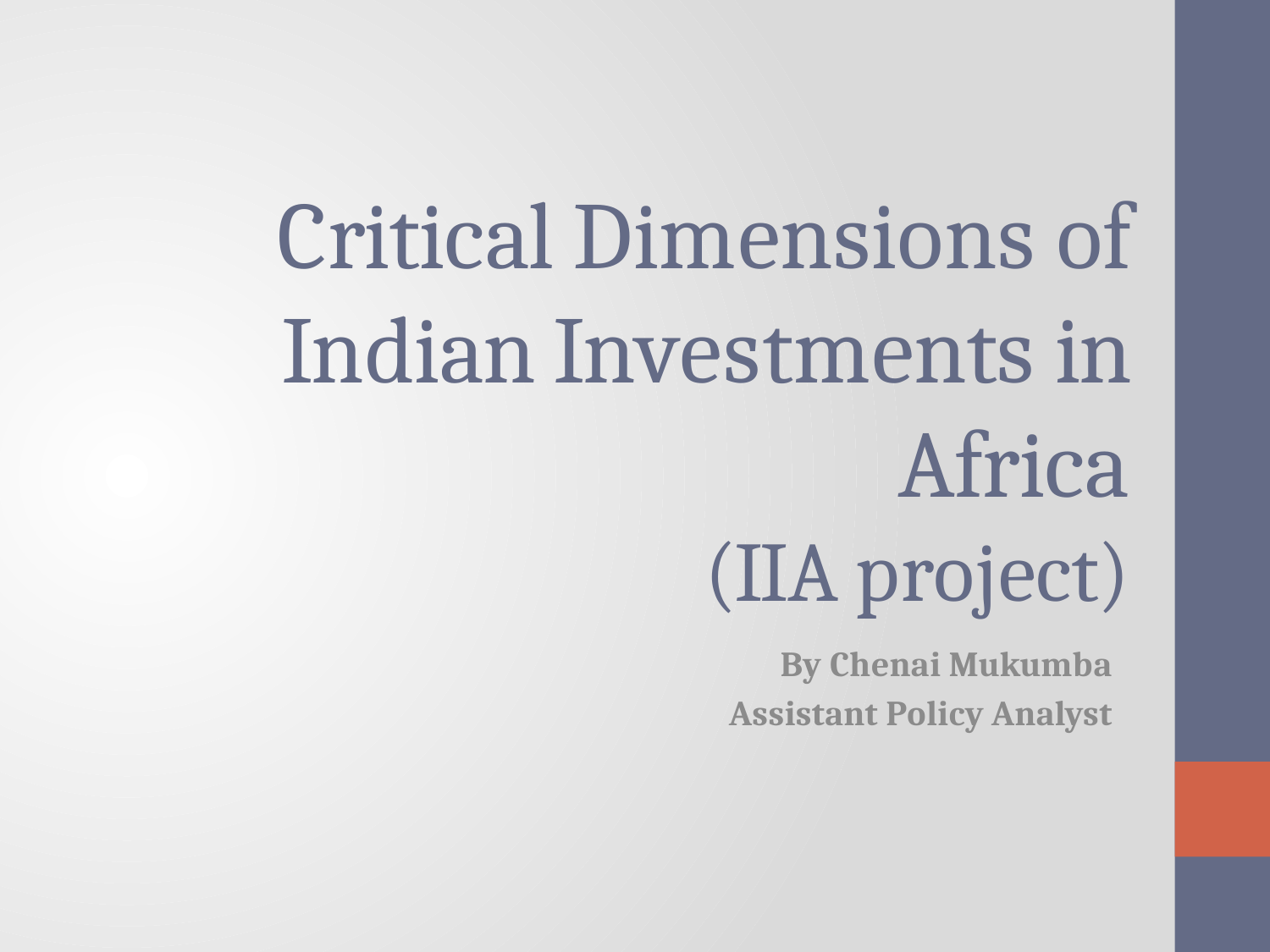

# Critical Dimensions of Indian Investments in Africa (IIA project)
By Chenai Mukumba
Assistant Policy Analyst